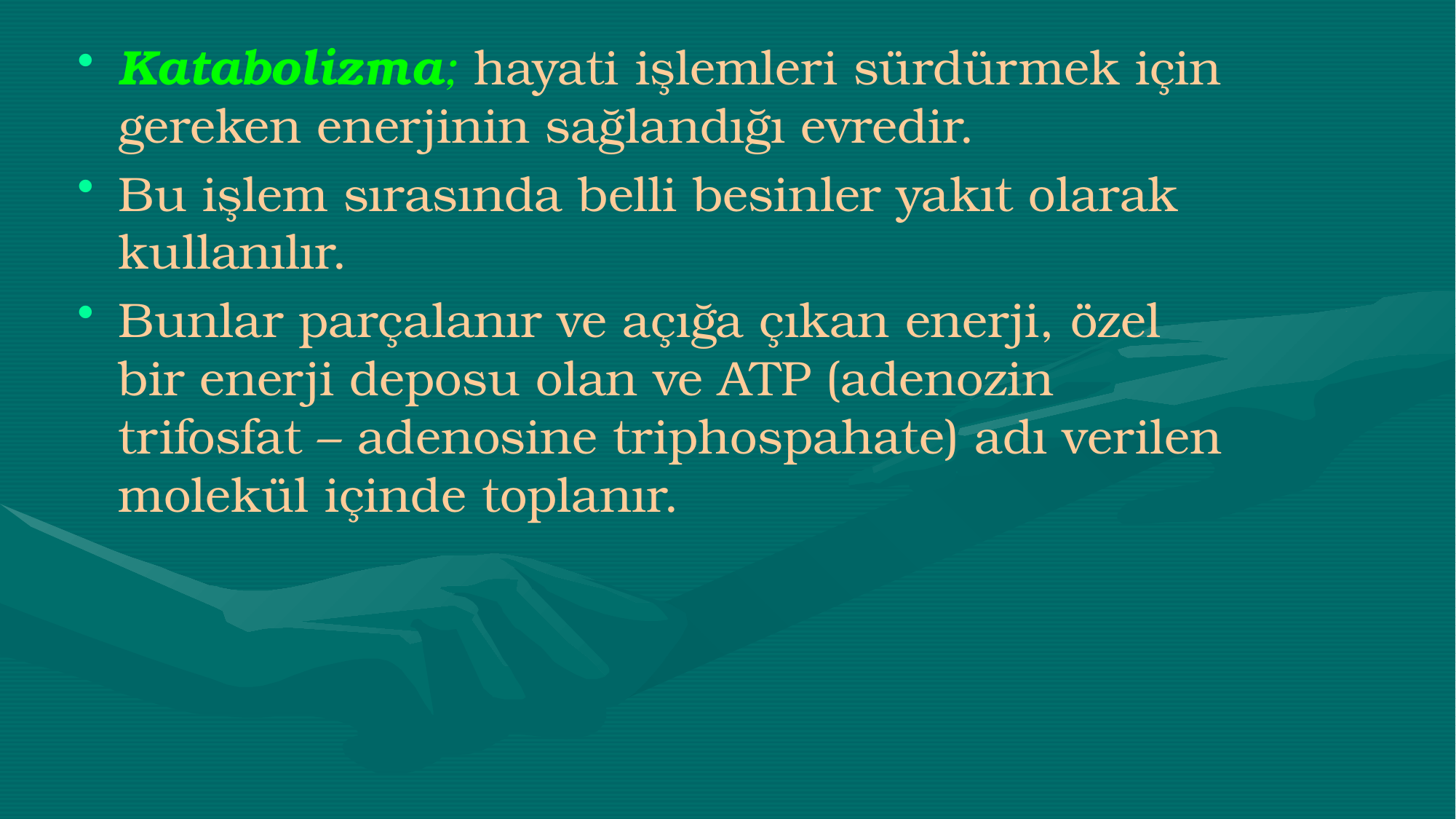

Katabolizma; hayati işlemleri sürdürmek için gereken enerjinin sağlandığı evredir.
Bu işlem sırasında belli besinler yakıt olarak kullanılır.
Bunlar parçalanır ve açığa çıkan enerji, özel bir enerji deposu olan ve ATP (adenozin trifosfat – adenosine triphospahate) adı verilen molekül içinde toplanır.